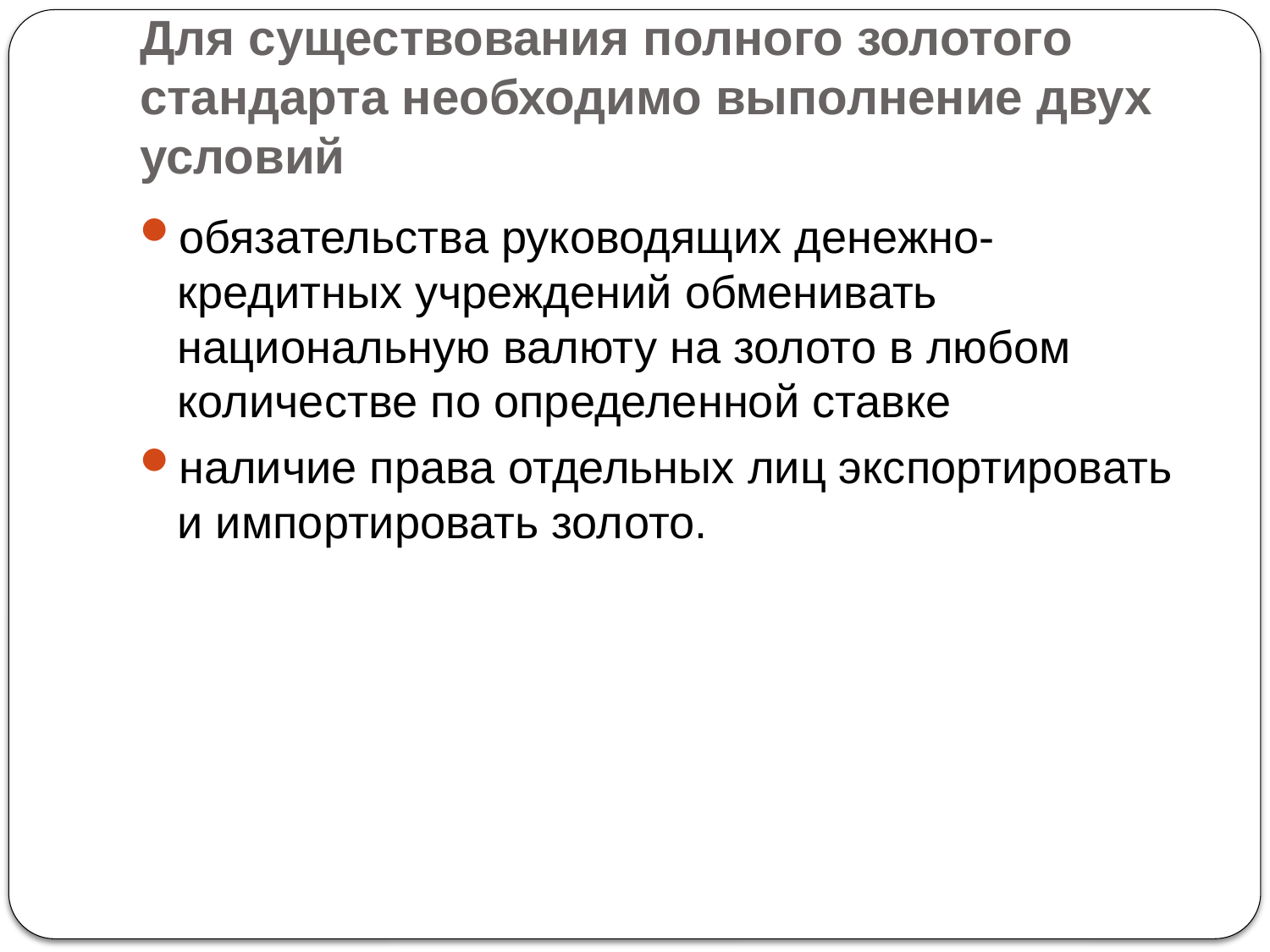

# Для существования полного золотого стандарта необходимо выполнение двух условий
обязательства руководящих денежно-кредитных учреждений обменивать национальную валюту на золото в любом количестве по определенной ставке
наличие права отдельных лиц экспортировать и импортировать золото.